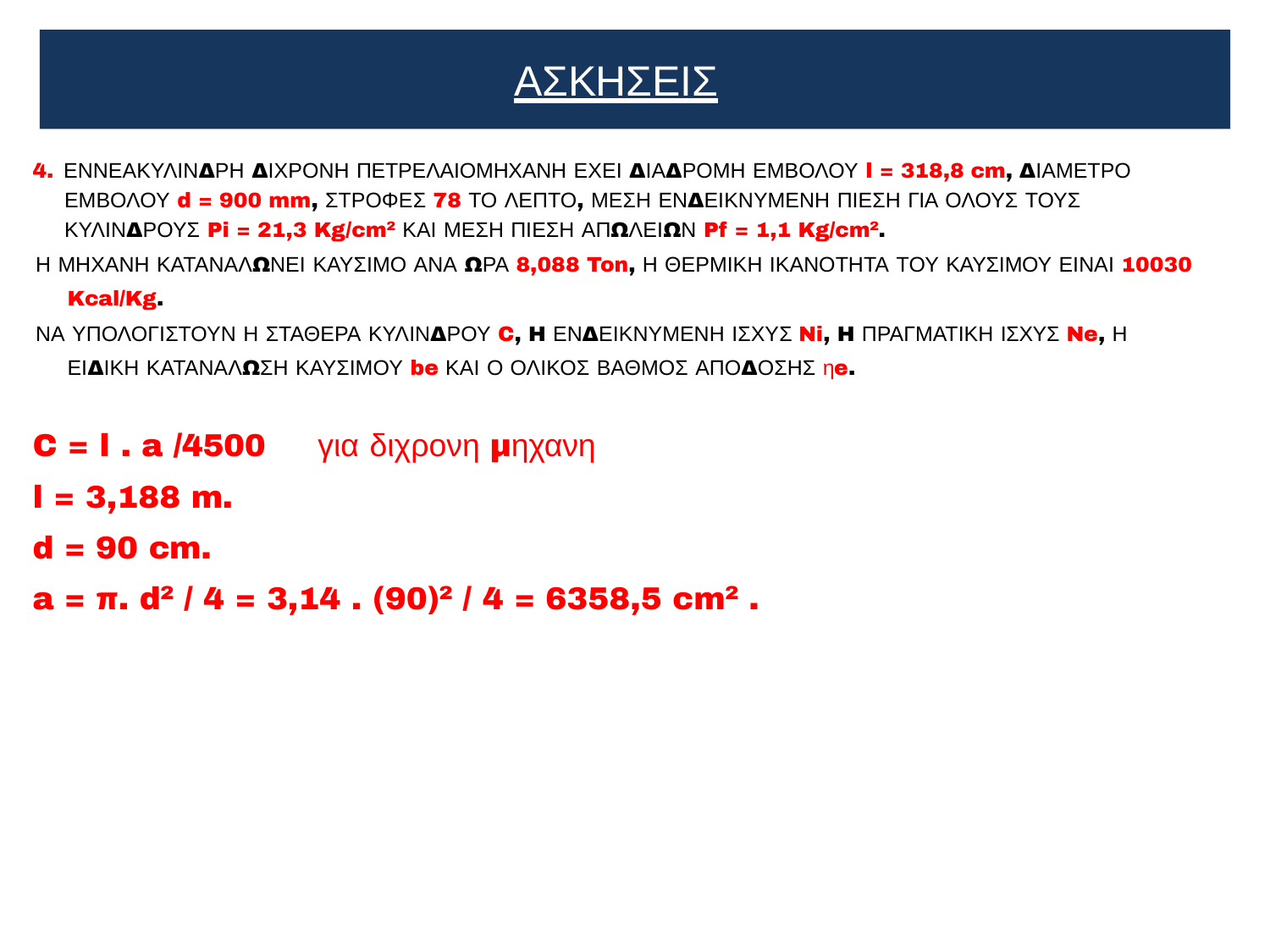

# ΑΣΚΗΣΕΙΣ

4. ΕΝΝΕΑΚΥΛΙΝΔΡΗ ΔΙΧΡΟΝΗ ΠΕΤΡΕΛΑΙΟΜΗΧΑΝΗ ΕΧΕΙ ΔΙΑΔΡΟΜΗ ΕΜΒΟΛΟΥ l = 318,8 cm, ΔΙΑΜΕΤΡΟ ΕΜΒΟΛΟΥ d = 900 mm, ΣΤΡΟΦΕΣ 78 ΤΟ ΛΕΠΤΟ, ΜΕΣΗ ΕΝΔΕΙΚΝΥΜΕΝΗ ΠΙΕΣΗ ΓΙΑ ΟΛΟΥΣ ΤΟΥΣ ΚΥΛΙΝΔΡΟΥΣ Pi = 21,3 Kg/cm² ΚΑΙ ΜΕΣΗ ΠΙΕΣΗ ΑΠΩΛΕΙΩΝ Pf = 1,1 Kg/cm².
Η ΜΗΧΑΝΗ ΚΑΤΑΝΑΛΩΝΕΙ ΚΑΥΣΙΜΟ ΑΝΑ ΩΡΑ 8,088 Ton, Η ΘΕΡΜΙΚΗ ΙΚΑΝΟΤΗΤΑ ΤΟΥ ΚΑΥΣΙΜΟΥ ΕΙΝΑΙ 10030 Kcal/Kg.
ΝΑ ΥΠΟΛΟΓΙΣΤΟΥΝ Η ΣΤΑΘΕΡΑ ΚΥΛΙΝΔΡΟΥ C, H ΕΝΔΕΙΚΝΥΜΕΝΗ ΙΣΧΥΣ Ni, H ΠΡΑΓΜΑΤΙΚΗ ΙΣΧΥΣ Ne, Η ΕΙΔΙΚΗ ΚΑΤΑΝΑΛΩΣΗ ΚΑΥΣΙΜΟΥ be ΚΑΙ Ο ΟΛΙΚΟΣ ΒΑΘΜΟΣ ΑΠΟΔΟΣΗΣ ηe.
C = l . a /4500 l = 3,188 m.
d = 90 cm.
για διχρονη μηχανη
a = π. d² / 4 = 3,14 . (90)² / 4 = 6358,5 cm² .